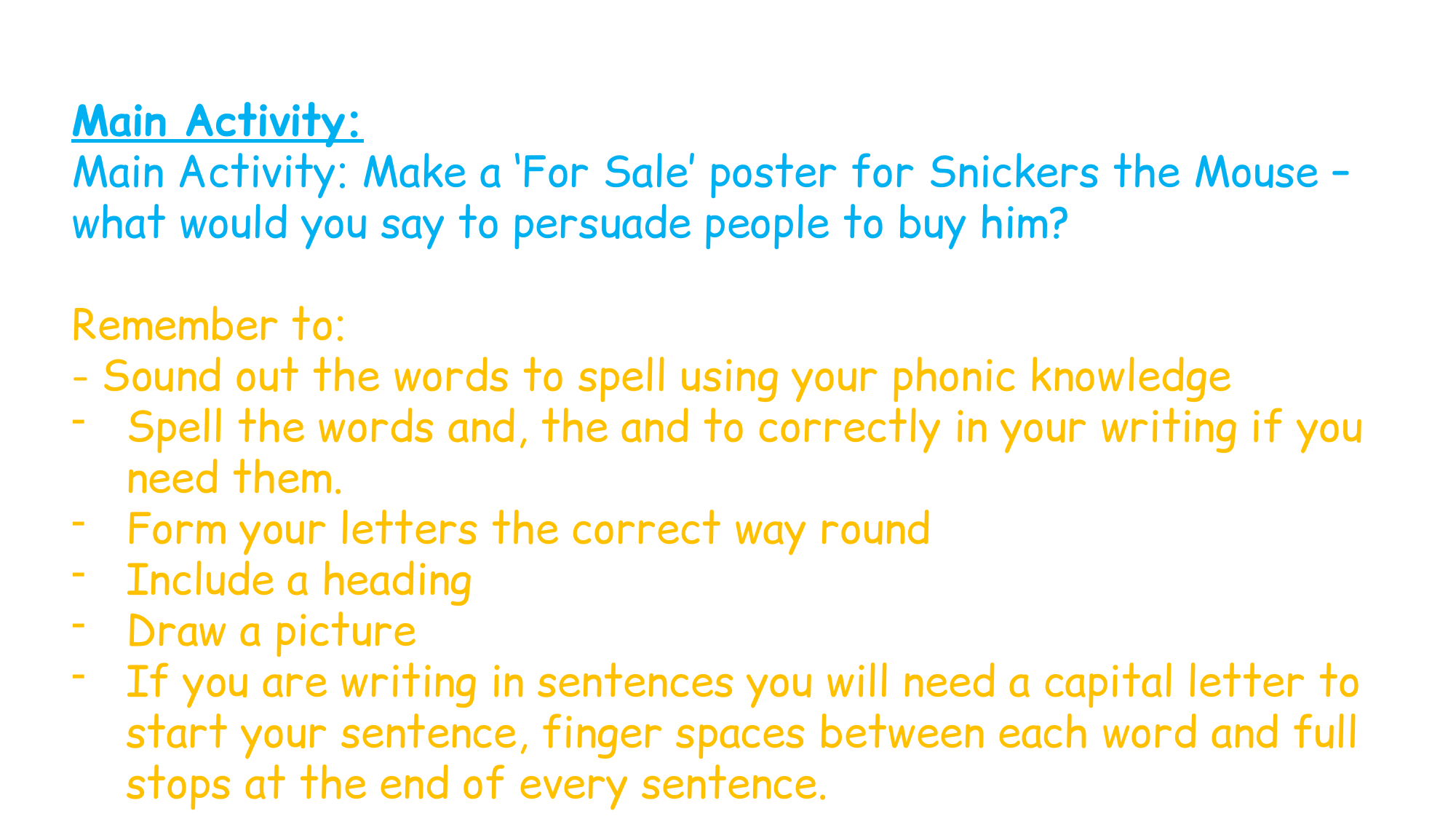

Main Activity:
Main Activity: Make a ‘For Sale’ poster for Snickers the Mouse – what would you say to persuade people to buy him?

Remember to:
- Sound out the words to spell using your phonic knowledge
Spell the words and, the and to correctly in your writing if you need them.
Form your letters the correct way round
Include a heading
Draw a picture
If you are writing in sentences you will need a capital letter to start your sentence, finger spaces between each word and full stops at the end of every sentence.